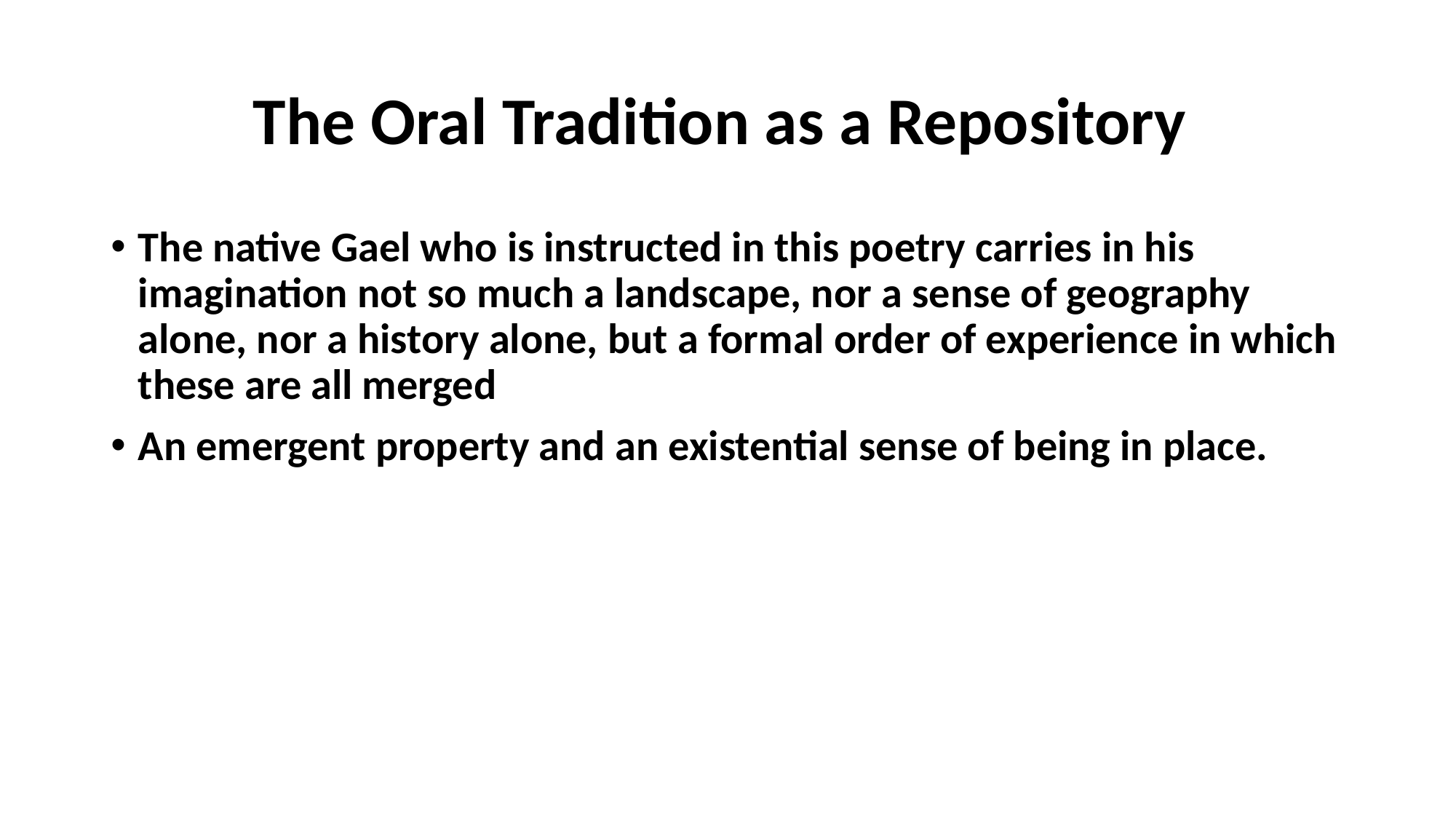

# The Oral Tradition as a Repository
The native Gael who is instructed in this poetry carries in his imagination not so much a landscape, nor a sense of geography alone, nor a history alone, but a formal order of experience in which these are all merged
An emergent property and an existential sense of being in place.